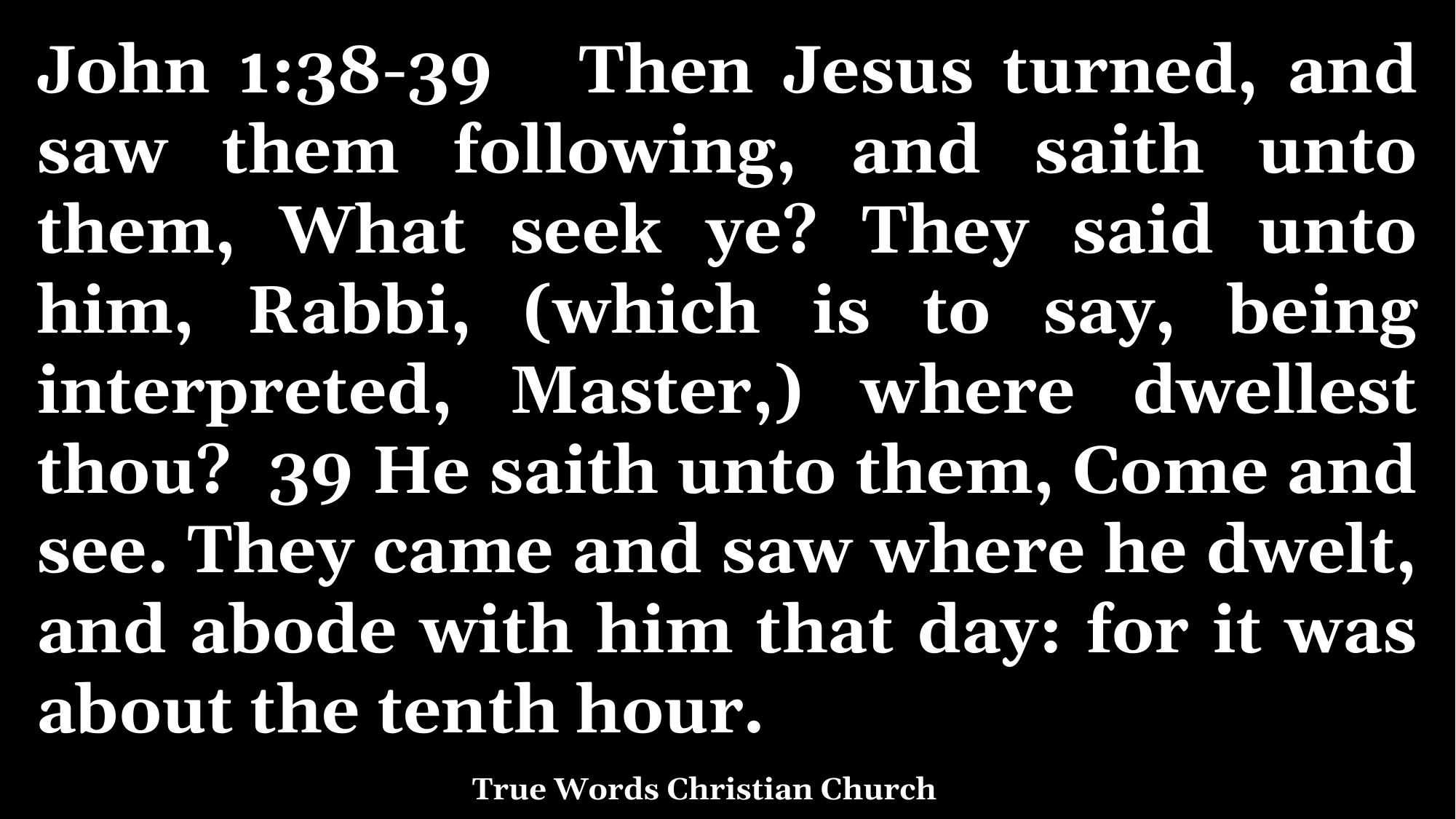

John 1:38-39   Then Jesus turned, and saw them following, and saith unto them, What seek ye? They said unto him, Rabbi, (which is to say, being interpreted, Master,) where dwellest thou?  39 He saith unto them, Come and see. They came and saw where he dwelt, and abode with him that day: for it was about the tenth hour.
True Words Christian Church